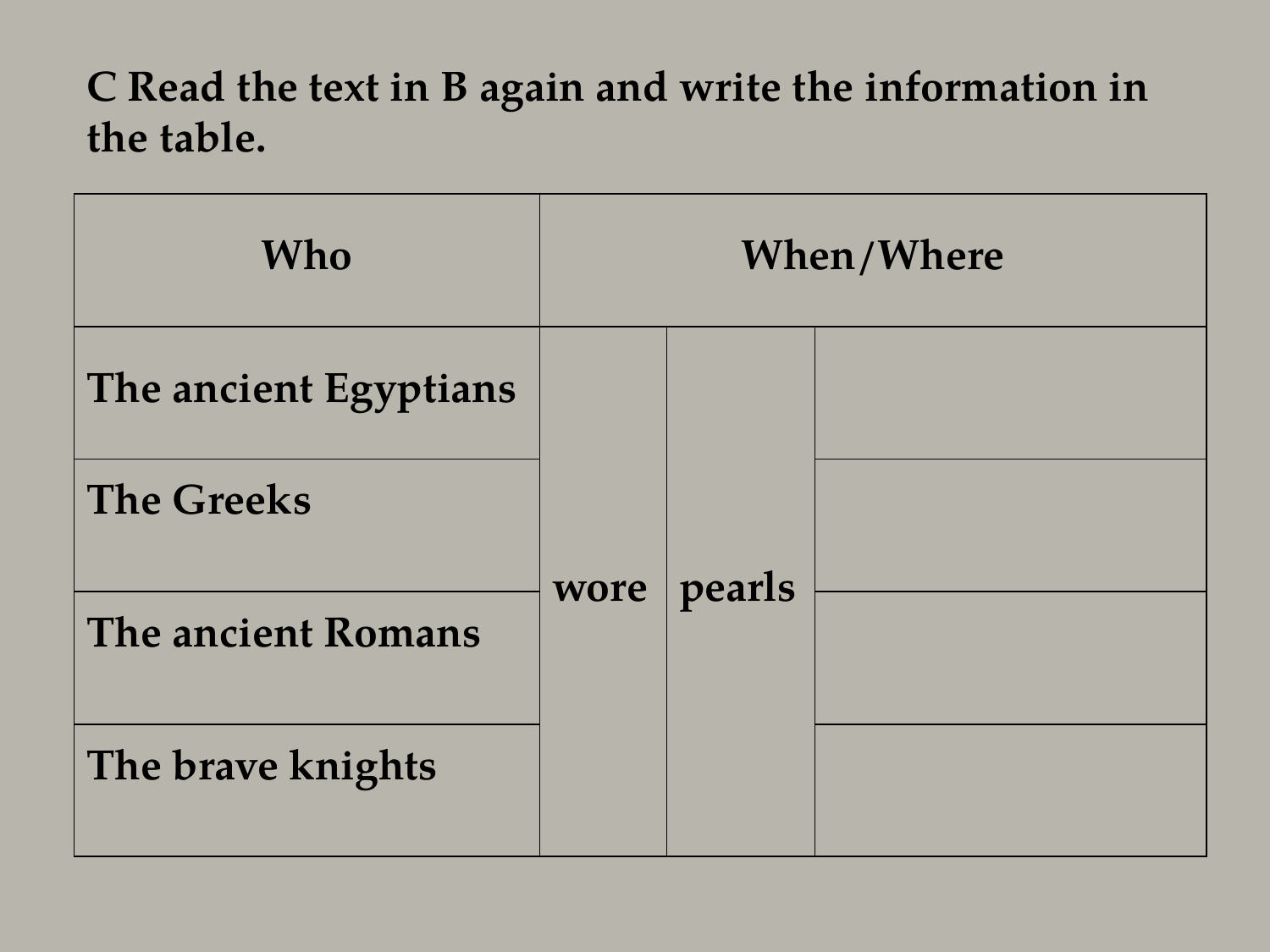

C Read the text in B again and write the information in the table.
| Who | When/Where |  |  |
| --- | --- | --- | --- |
| The ancient Egyptians | wore | pearls |  |
| The Greeks |  |  |  |
| The ancient Romans |  |  |  |
| The brave knights |  |  |  |